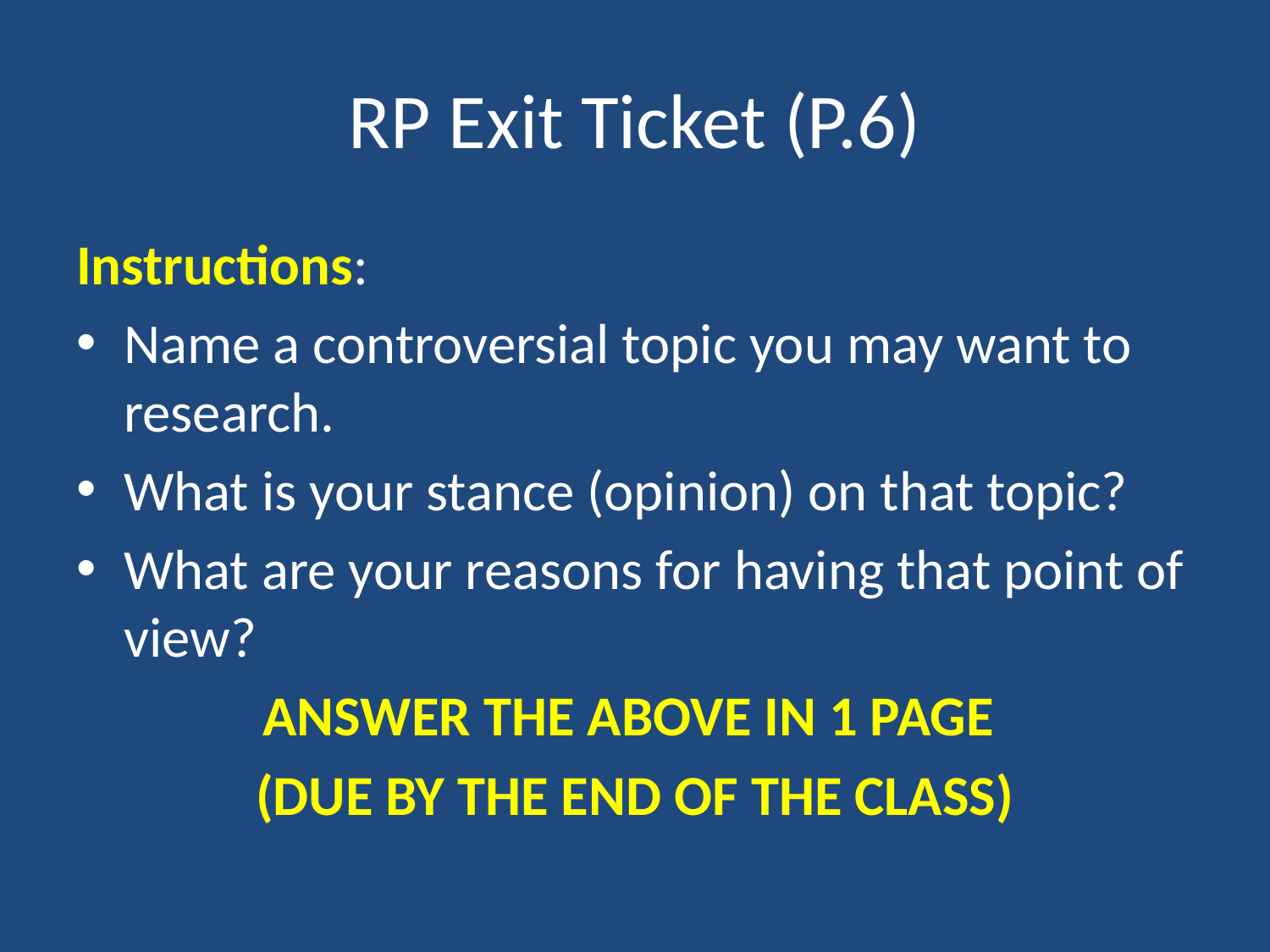

# RP Exit Ticket (P.6)
Instructions:
Name a controversial topic you may want to research.
What is your stance (opinion) on that topic?
What are your reasons for having that point of view?
ANSWER THE ABOVE IN 1 PAGE
(DUE BY THE END OF THE CLASS)